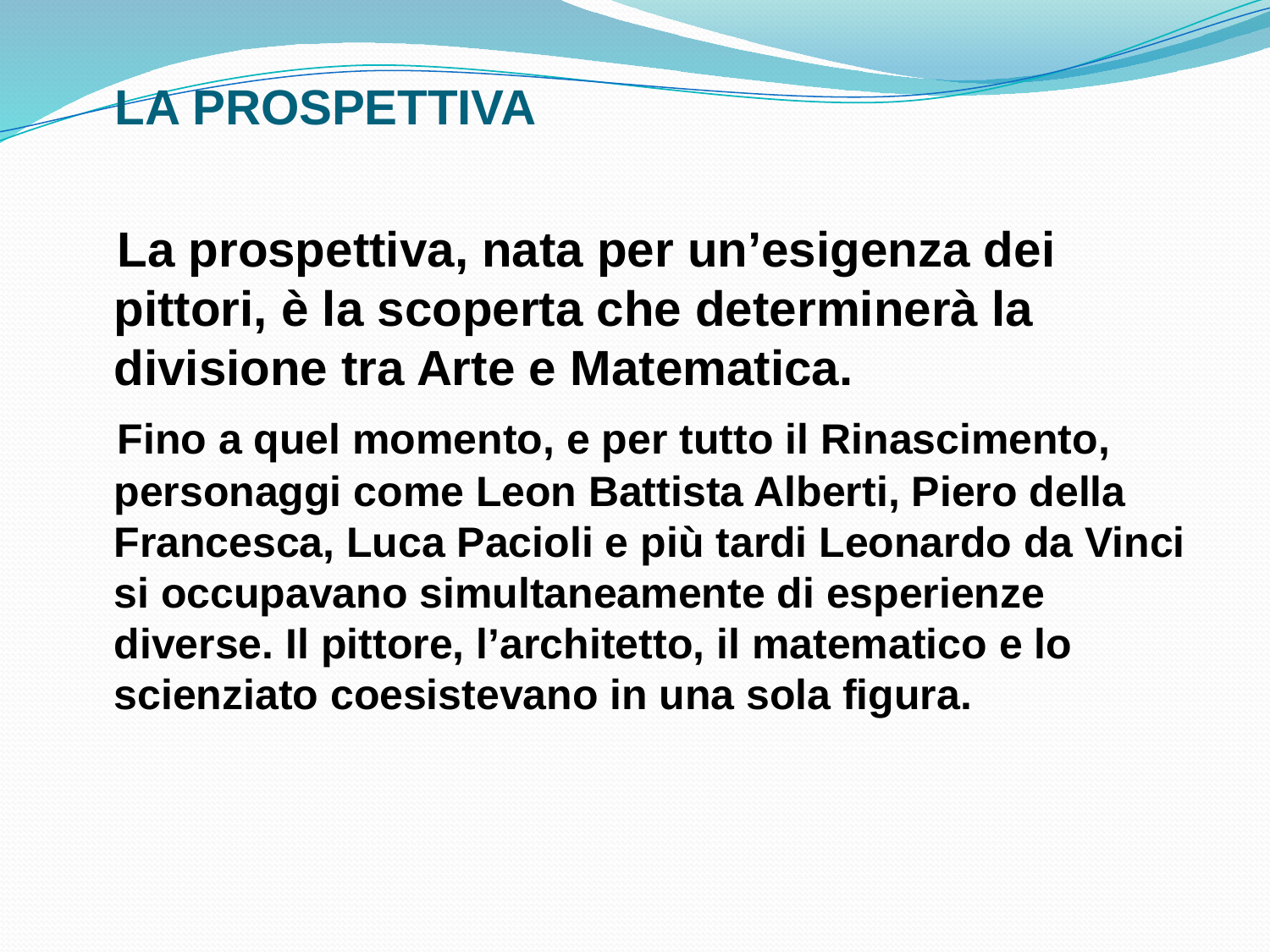

LA PROSPETTIVA

   La prospettiva, nata per un’esigenza dei pittori, è la scoperta che determinerà la divisione tra Arte e Matematica.
   Fino a quel momento, e per tutto il Rinascimento, personaggi come Leon Battista Alberti, Piero della Francesca, Luca Pacioli e più tardi Leonardo da Vinci si occupavano simultaneamente di esperienze diverse. Il pittore, l’architetto, il matematico e lo scienziato coesistevano in una sola figura.